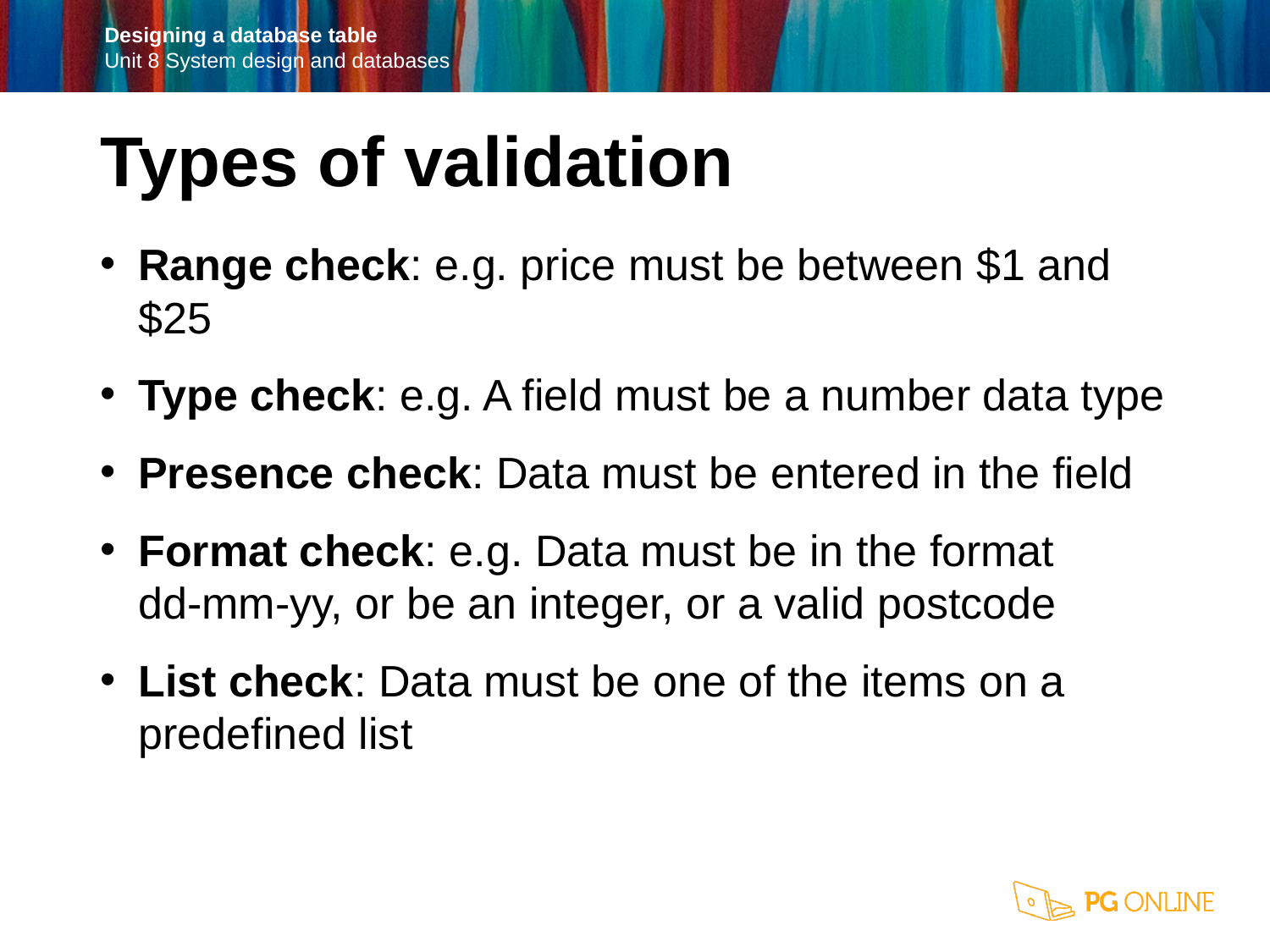

Types of validation
Range check: e.g. price must be between $1 and $25
Type check: e.g. A field must be a number data type
Presence check: Data must be entered in the field
Format check: e.g. Data must be in the format         dd-mm-yy, or be an integer, or a valid postcode
List check: Data must be one of the items on a predefined list